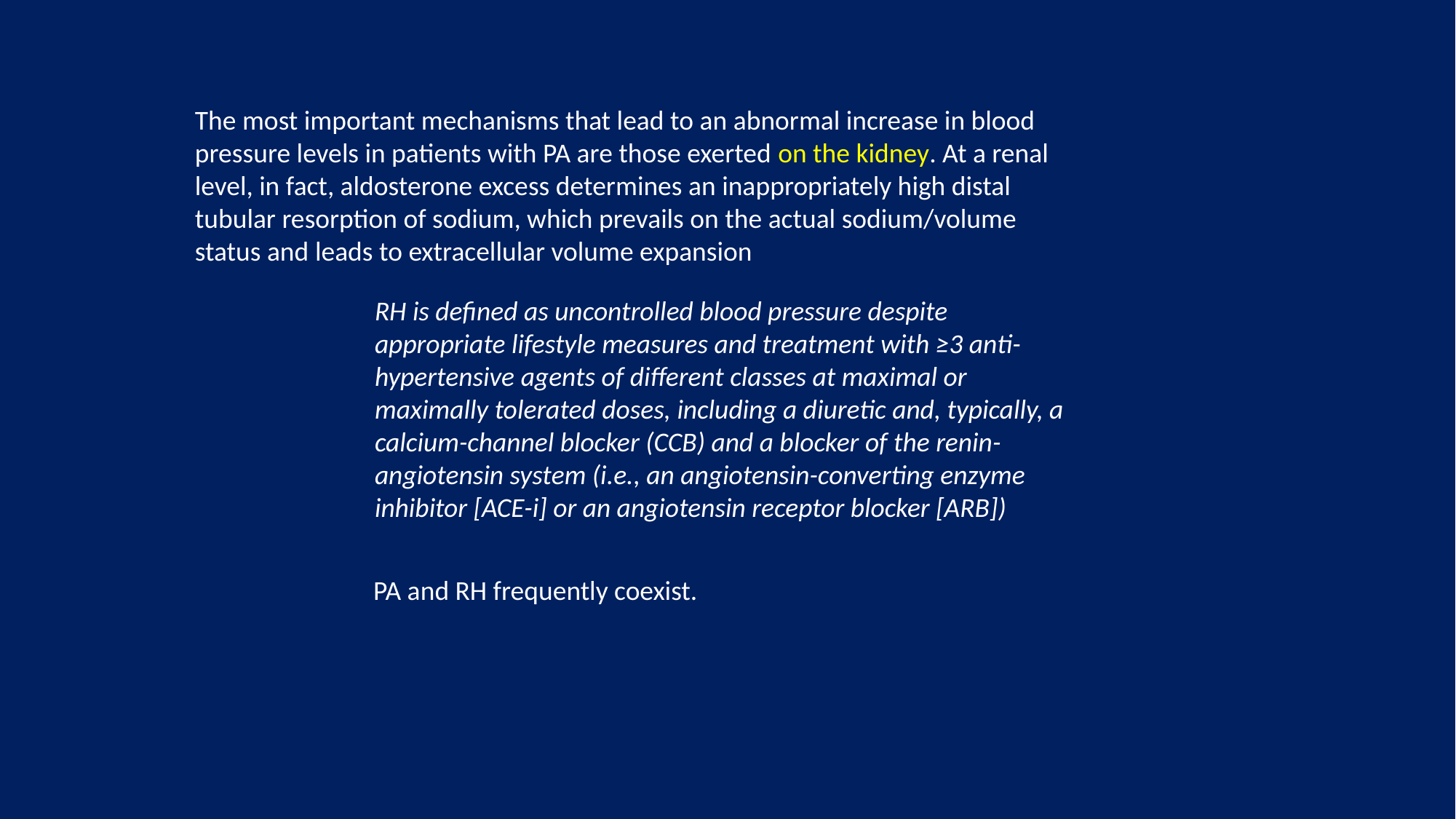

The most important mechanisms that lead to an abnormal increase in blood pressure levels in patients with PA are those exerted on the kidney. At a renal level, in fact, aldosterone excess determines an inappropriately high distal tubular resorption of sodium, which prevails on the actual sodium/volume status and leads to extracellular volume expansion
RH is defined as uncontrolled blood pressure despite appropriate lifestyle measures and treatment with ≥3 anti-hypertensive agents of different classes at maximal or maximally tolerated doses, including a diuretic and, typically, a calcium-channel blocker (CCB) and a blocker of the renin-angiotensin system (i.e., an angiotensin-converting enzyme inhibitor [ACE-i] or an angiotensin receptor blocker [ARB])
PA and RH frequently coexist.